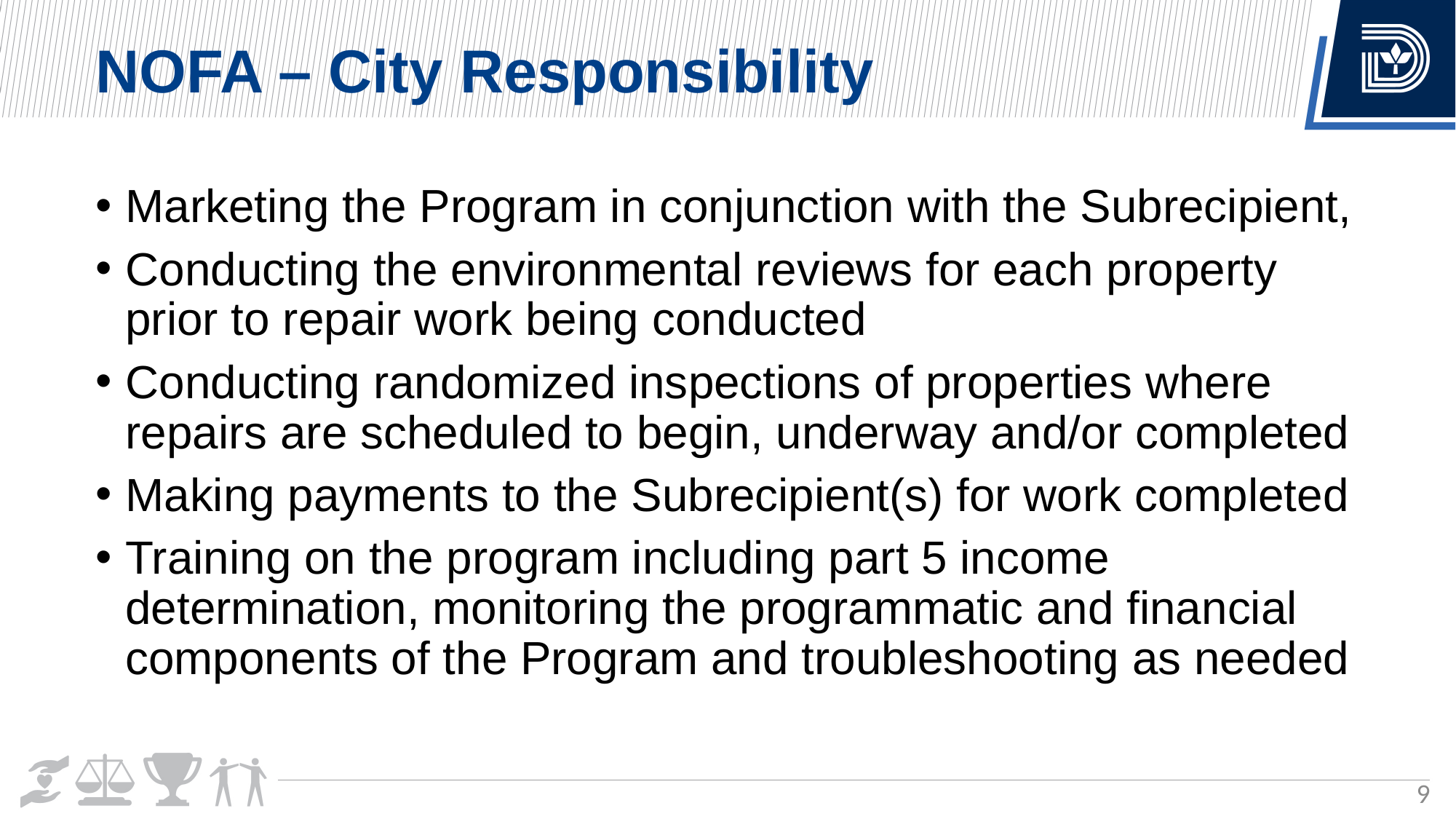

NOFA – City Responsibility
Marketing the Program in conjunction with the Subrecipient,
Conducting the environmental reviews for each property prior to repair work being conducted
Conducting randomized inspections of properties where repairs are scheduled to begin, underway and/or completed
Making payments to the Subrecipient(s) for work completed
Training on the program including part 5 income determination, monitoring the programmatic and financial components of the Program and troubleshooting as needed

9